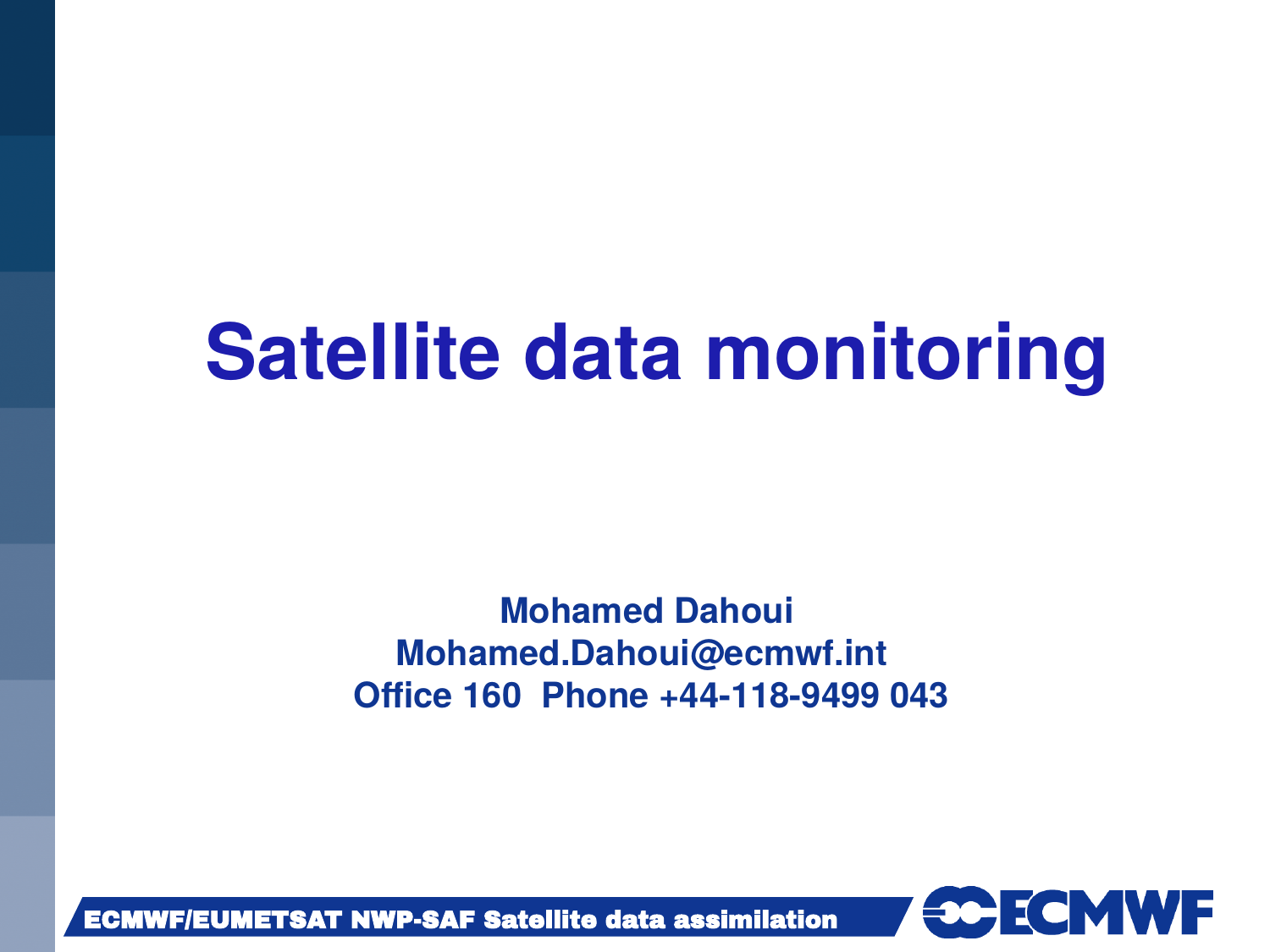

Satellite data monitoring
Mohamed Dahoui
Mohamed.Dahoui@ecmwf.int
 Office 160  Phone +44-118-9499 043